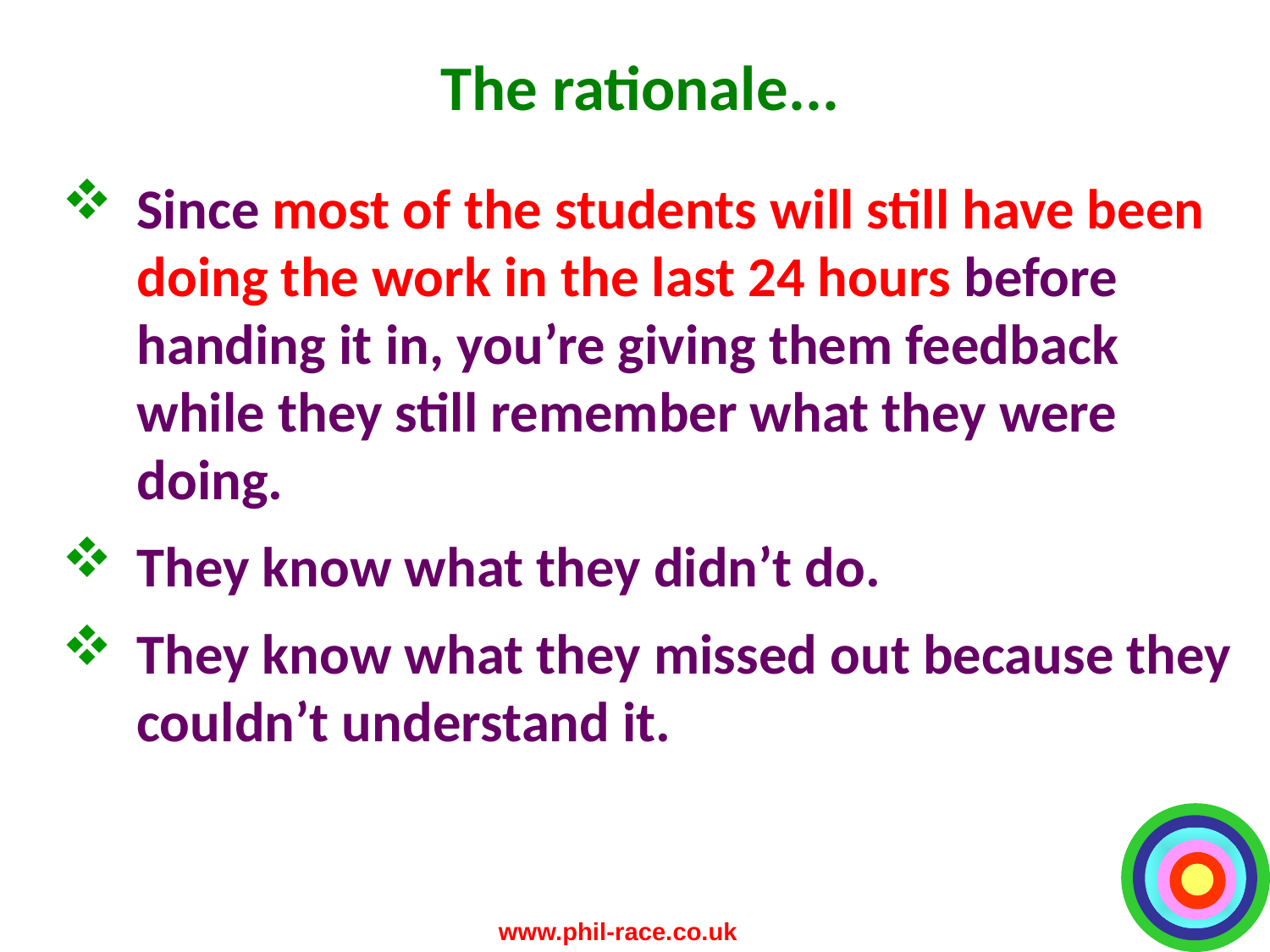

# The rationale...
Since most of the students will still have been doing the work in the last 24 hours before handing it in, you’re giving them feedback while they still remember what they were doing.
They know what they didn’t do.
They know what they missed out because they couldn’t understand it.